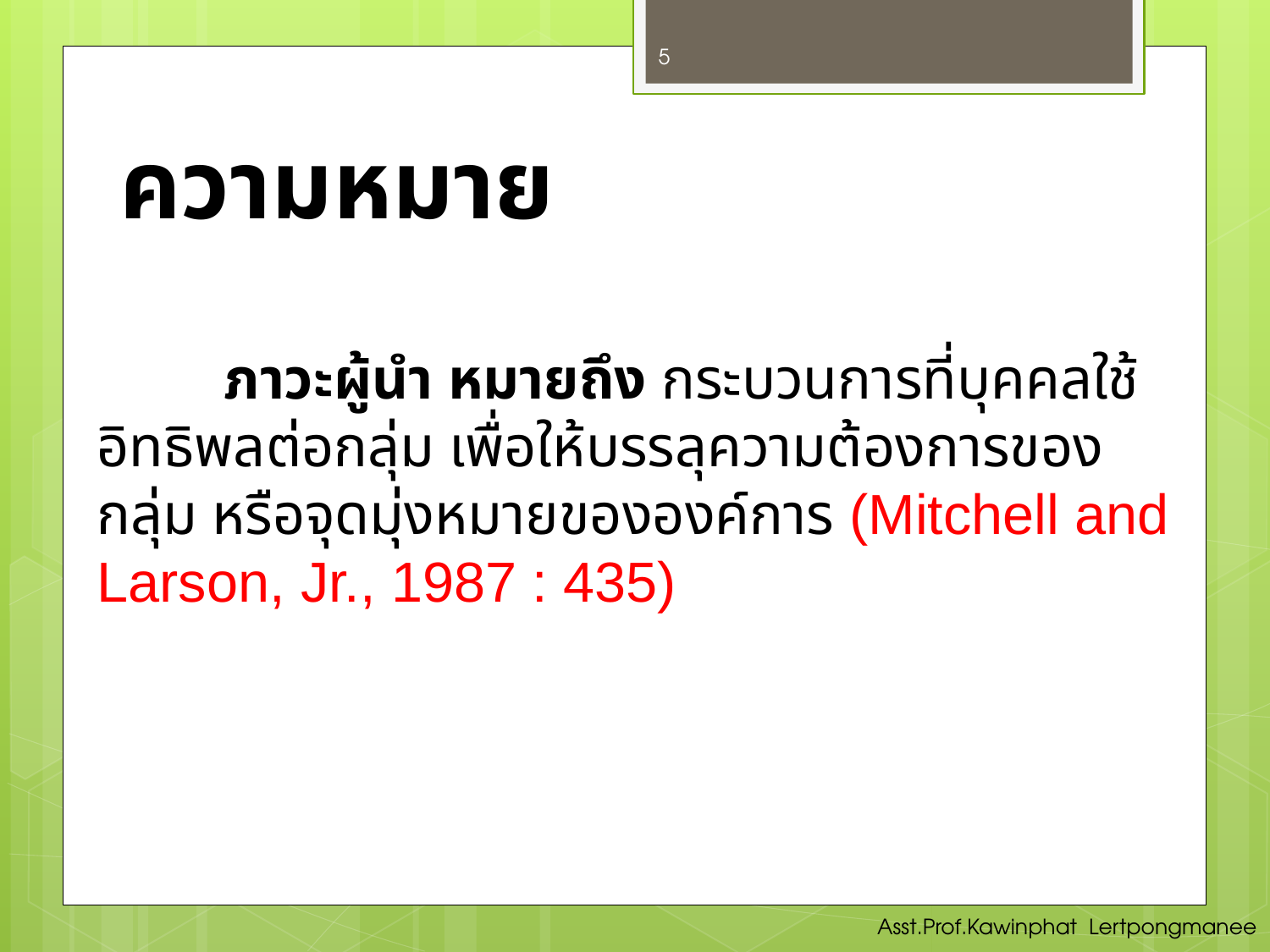

5
# ความหมาย
	ภาวะผู้นำ หมายถึง กระบวนการที่บุคคลใช้อิทธิพลต่อกลุ่ม เพื่อให้บรรลุความต้องการของกลุ่ม หรือจุดมุ่งหมายขององค์การ (Mitchell and Larson, Jr., 1987 : 435)

Asst.Prof.Kawinphat  Lertpongmanee